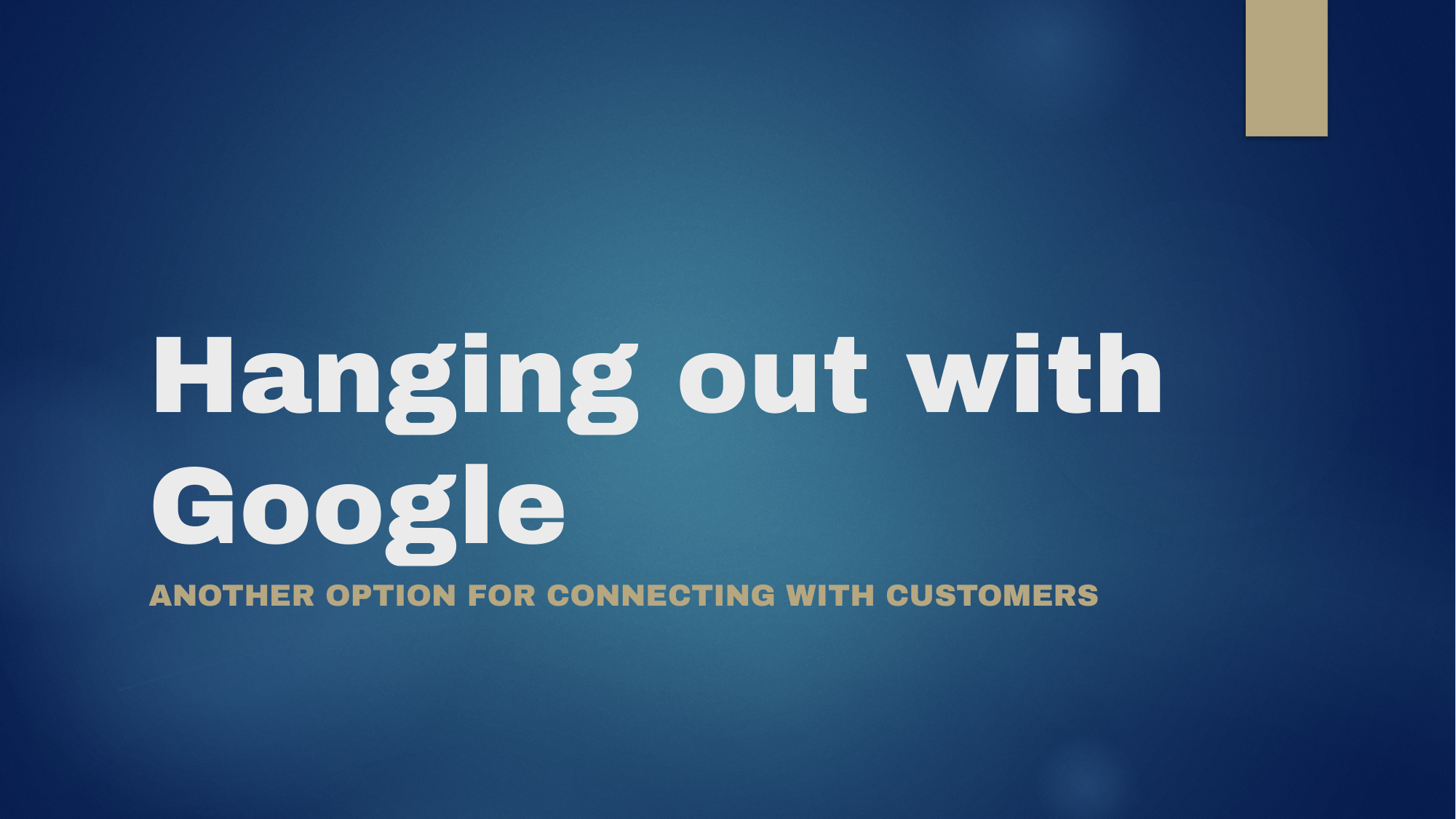

# Hanging out with Google
Another option for connecting with Customers